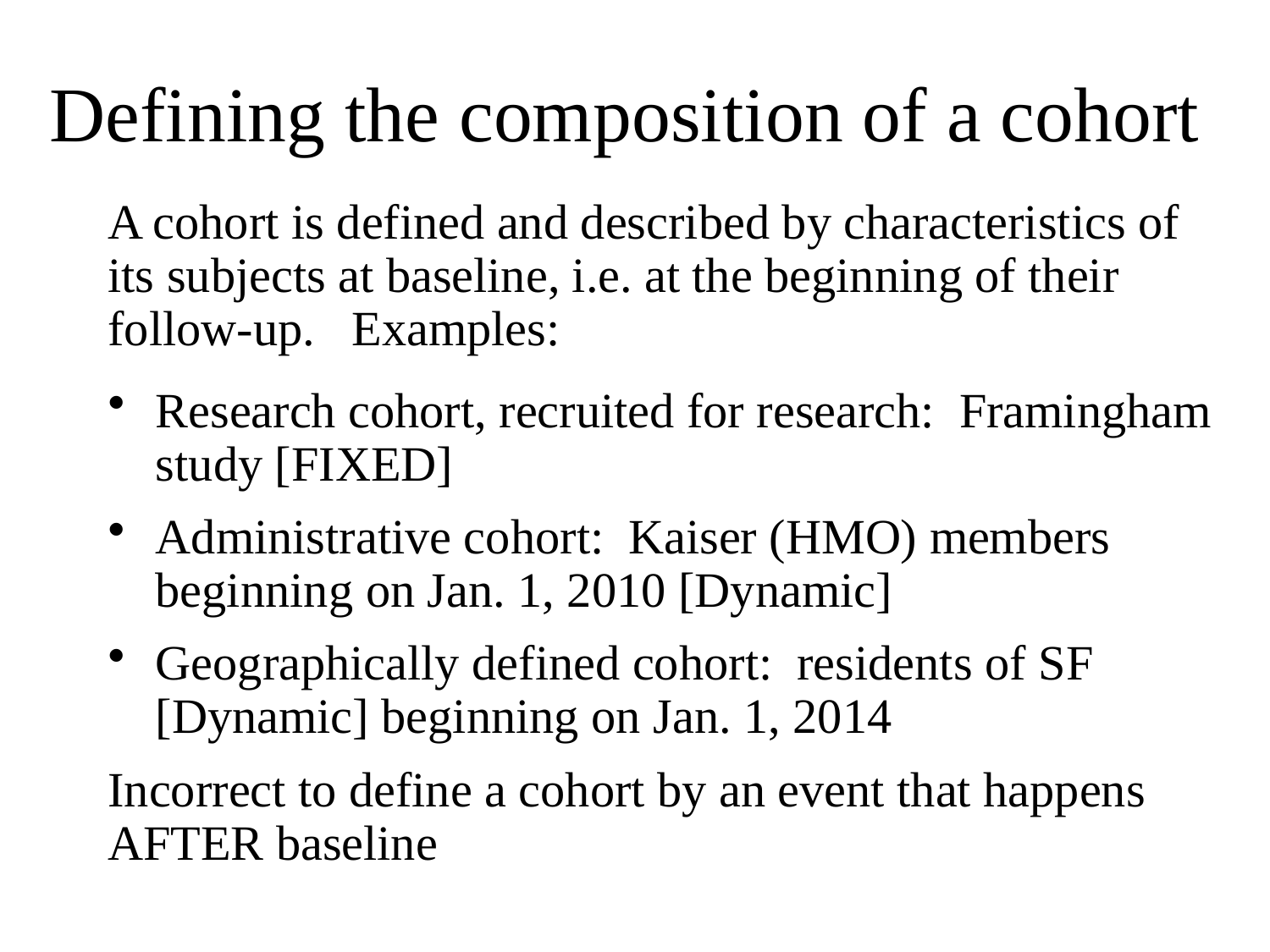

# Defining the composition of a cohort
A cohort is defined and described by characteristics of its subjects at baseline, i.e. at the beginning of their follow-up.   Examples:
Research cohort, recruited for research:  Framingham study [FIXED]
Administrative cohort:  Kaiser (HMO) members beginning on Jan. 1, 2010 [Dynamic]
Geographically defined cohort:  residents of SF [Dynamic] beginning on Jan. 1, 2014
Incorrect to define a cohort by an event that happens AFTER baseline